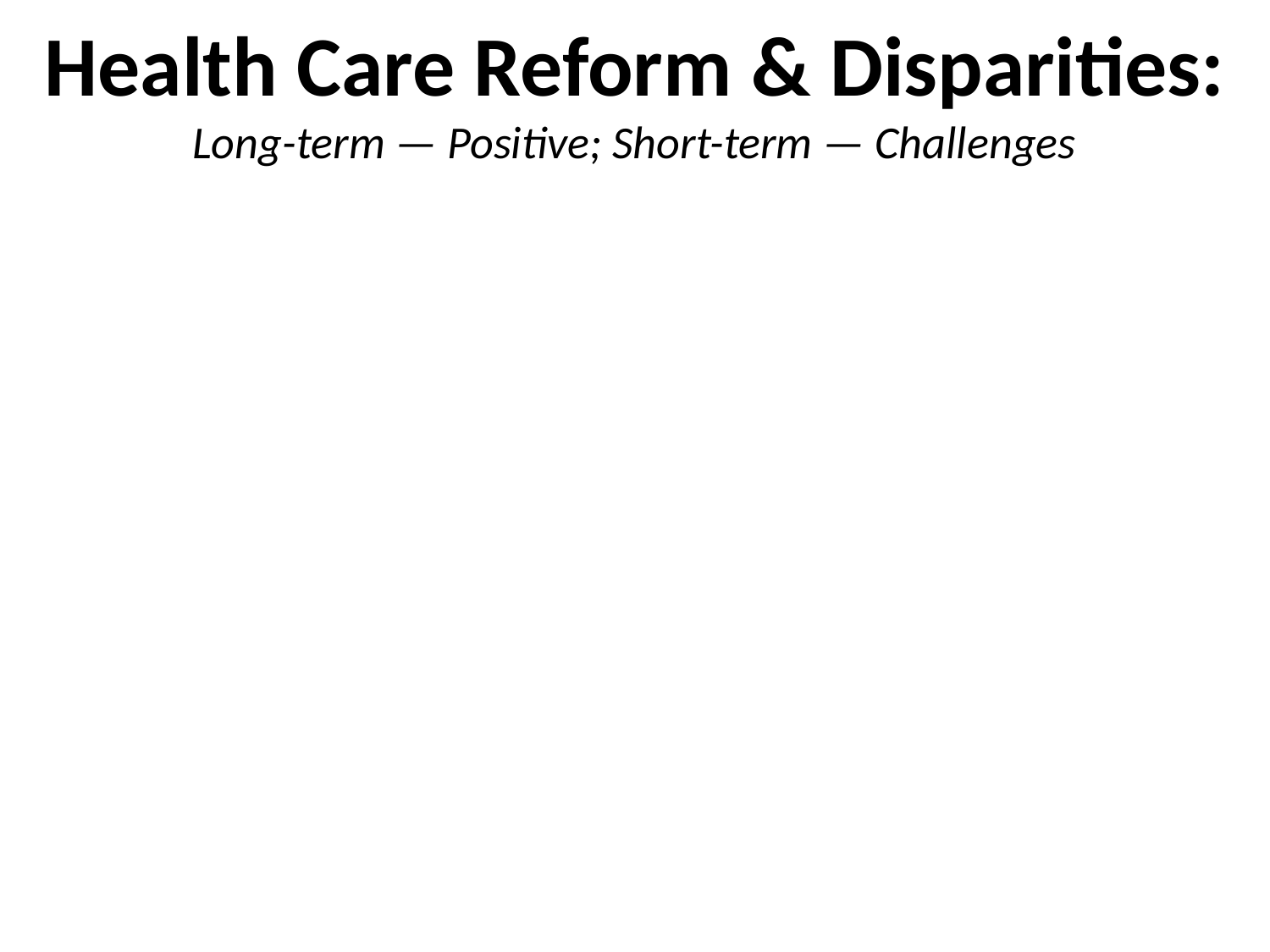

# Health Care Reform & Disparities: Long-term — Positive; Short-term — Challenges